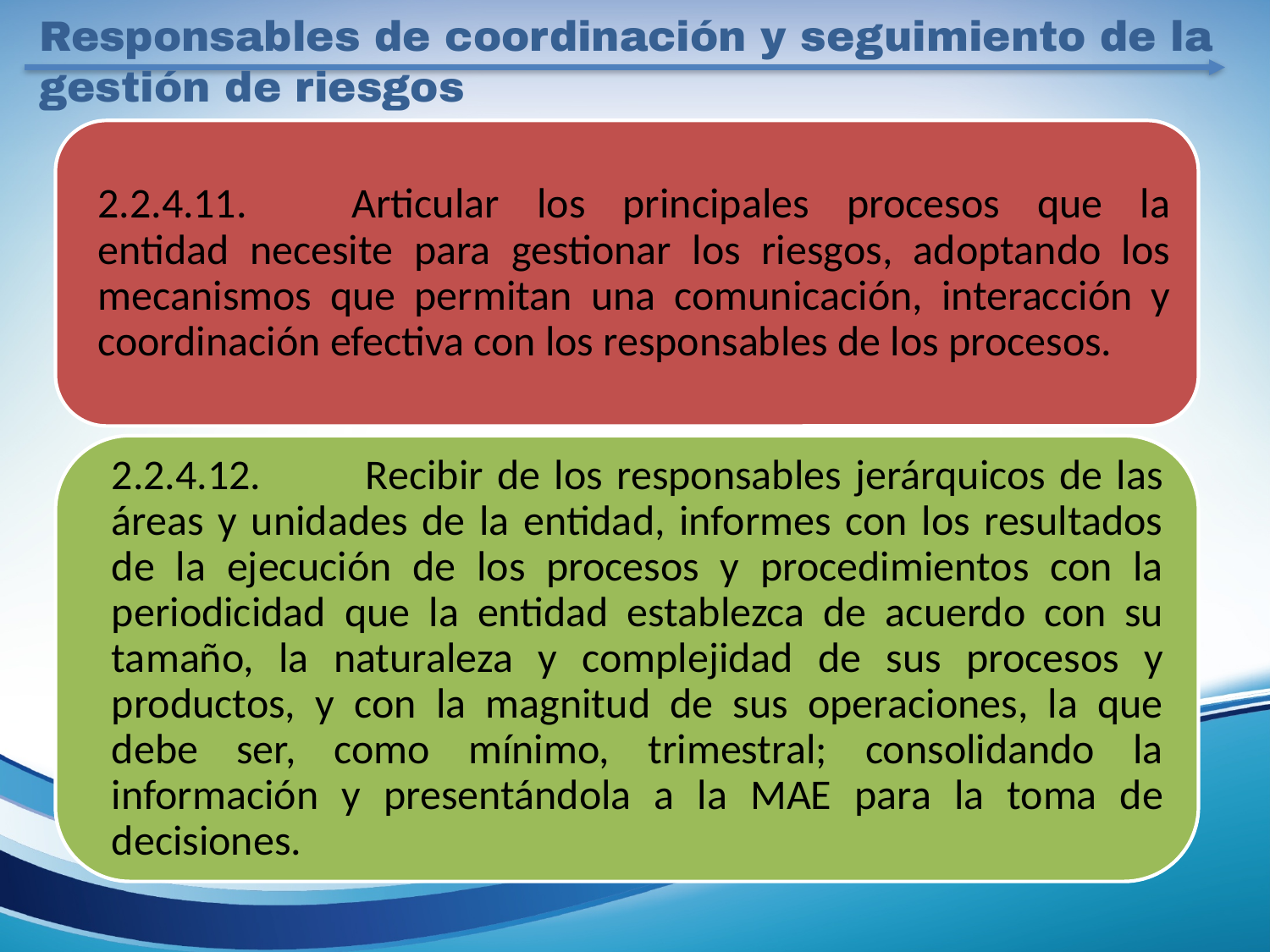

Responsables de coordinación y seguimiento de la gestión de riesgos
2.2.4.11.	Articular los principales procesos que la entidad necesite para gestionar los riesgos, adoptando los mecanismos que permitan una comunicación, interacción y coordinación efectiva con los responsables de los procesos.
2.2.4.12.	Recibir de los responsables jerárquicos de las áreas y unidades de la entidad, informes con los resultados de la ejecución de los procesos y procedimientos con la periodicidad que la entidad establezca de acuerdo con su tamaño, la naturaleza y complejidad de sus procesos y productos, y con la magnitud de sus operaciones, la que debe ser, como mínimo, trimestral; consolidando la información y presentándola a la MAE para la toma de decisiones.